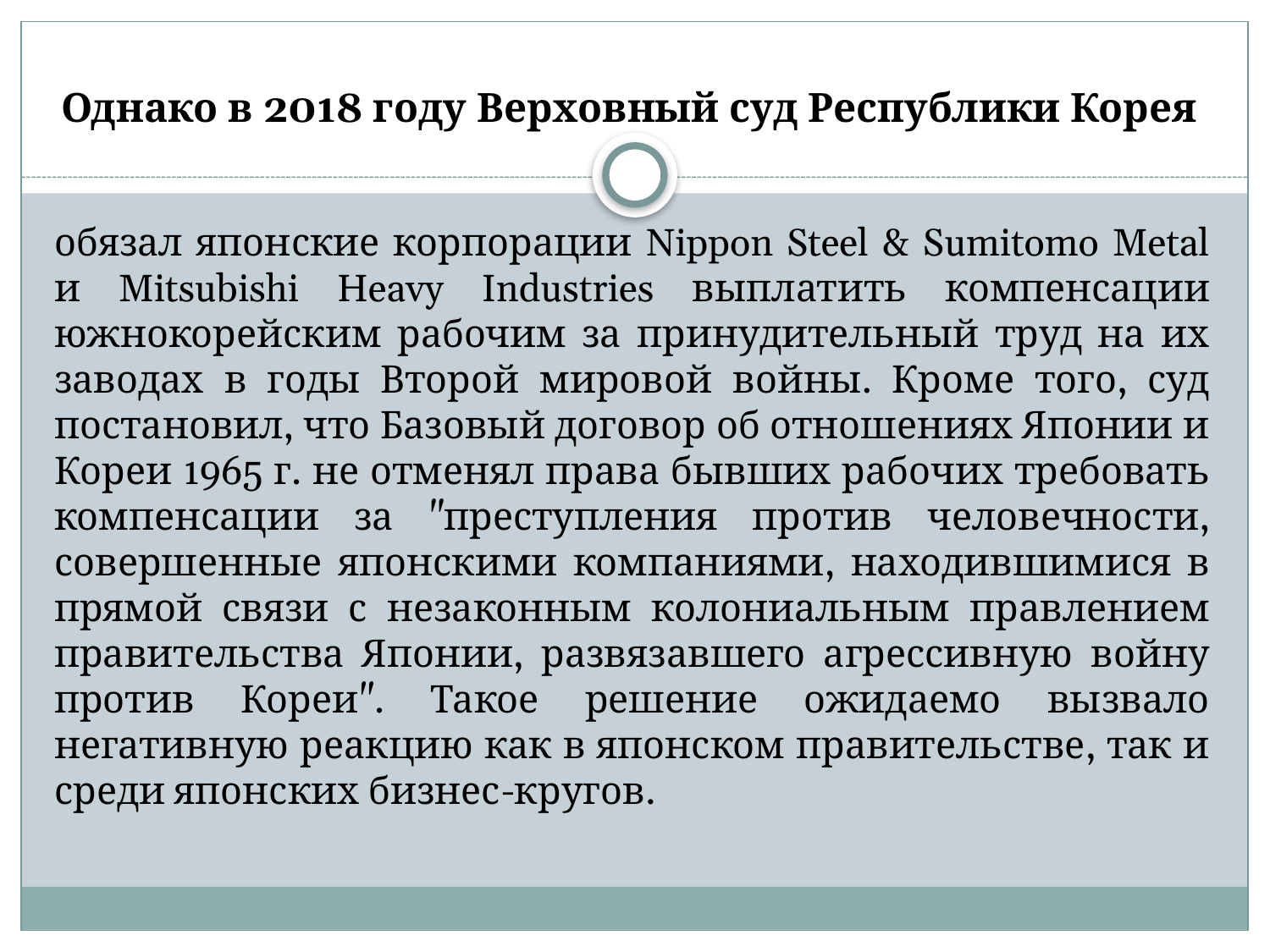

# Однако в 2018 году Верховный суд Республики Корея
обязал японские корпорации Nippon Steel & Sumitomo Metal и Mitsubishi Heavy Industries выплатить компенсации южнокорейским рабочим за принудительный труд на их заводах в годы Второй мировой войны. Кроме того, суд постановил, что Базовый договор об отношениях Японии и Кореи 1965 г. не отменял права бывших рабочих требовать компенсации за "преступления против человечности, совершенные японскими компаниями, находившимися в прямой связи с незаконным колониальным правлением правительства Японии, развязавшего агрессивную войну против Кореи". Такое решение ожидаемо вызвало негативную реакцию как в японском правительстве, так и среди японских бизнес-кругов.